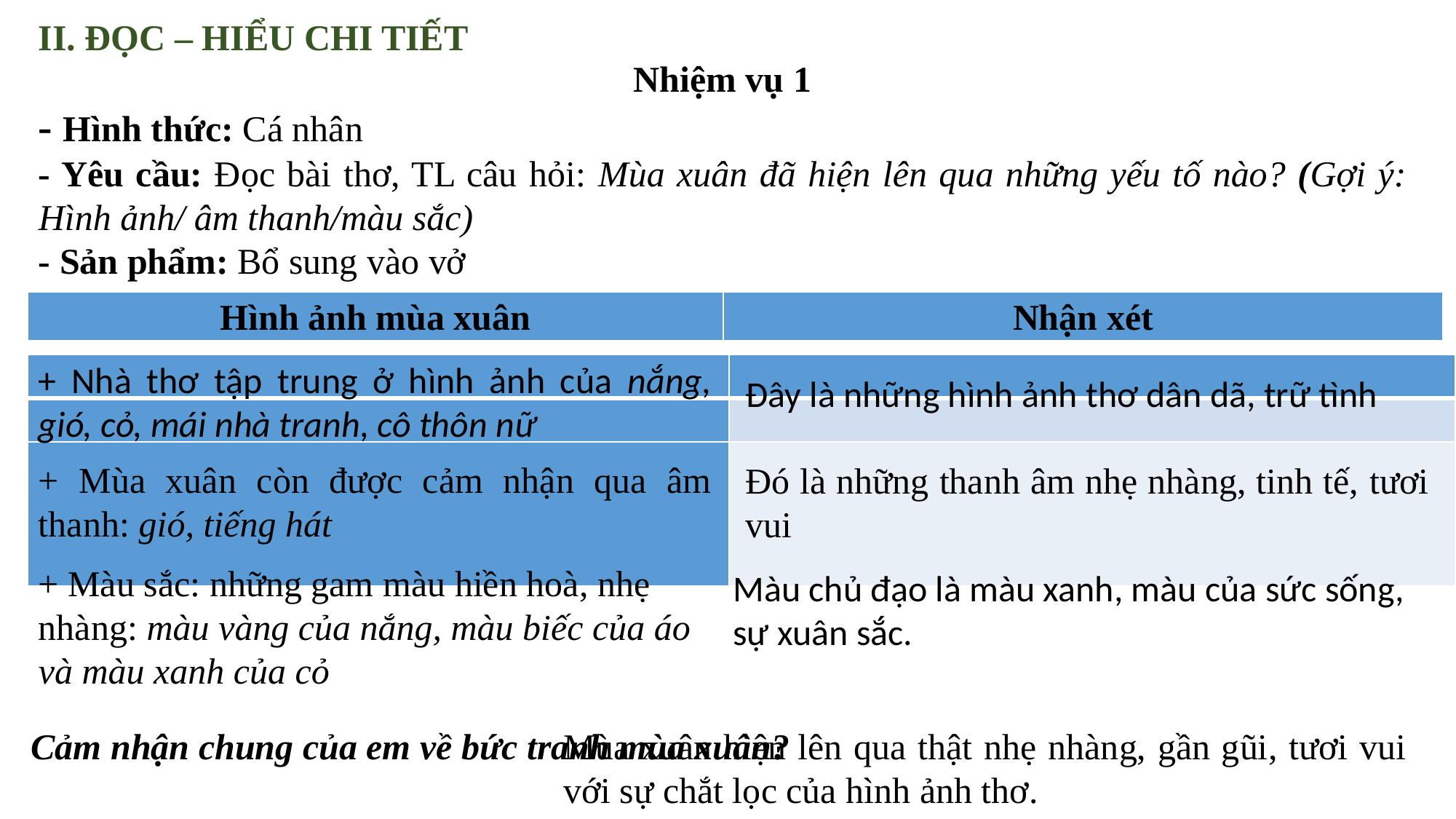

II. ĐỌC – HIỂU CHI TIẾT
Nhiệm vụ 1
- Hình thức: Cá nhân
- Yêu cầu: Đọc bài thơ, TL câu hỏi: Mùa xuân đã hiện lên qua những yếu tố nào? (Gợi ý: Hình ảnh/ âm thanh/màu sắc)
- Sản phẩm: Bổ sung vào vở
| Hình ảnh mùa xuân | Nhận xét |
| --- | --- |
+ Nhà thơ tập trung ở hình ảnh của nắng, gió, cỏ, mái nhà tranh, cô thôn nữ
|  |  |
| --- | --- |
|  |  |
|  |  |
Đây là những hình ảnh thơ dân dã, trữ tình
+ Mùa xuân còn được cảm nhận qua âm thanh: gió, tiếng hát
Đó là những thanh âm nhẹ nhàng, tinh tế, tươi vui
+ Màu sắc: những gam màu hiền hoà, nhẹ nhàng: màu vàng của nắng, màu biếc của áo và màu xanh của cỏ
Màu chủ đạo là màu xanh, màu của sức sống, sự xuân sắc.
 Cảm nhận chung của em về bức tranh mùa xuân?
Mùa xuân hiện lên qua thật nhẹ nhàng, gần gũi, tươi vui với sự chắt lọc của hình ảnh thơ.